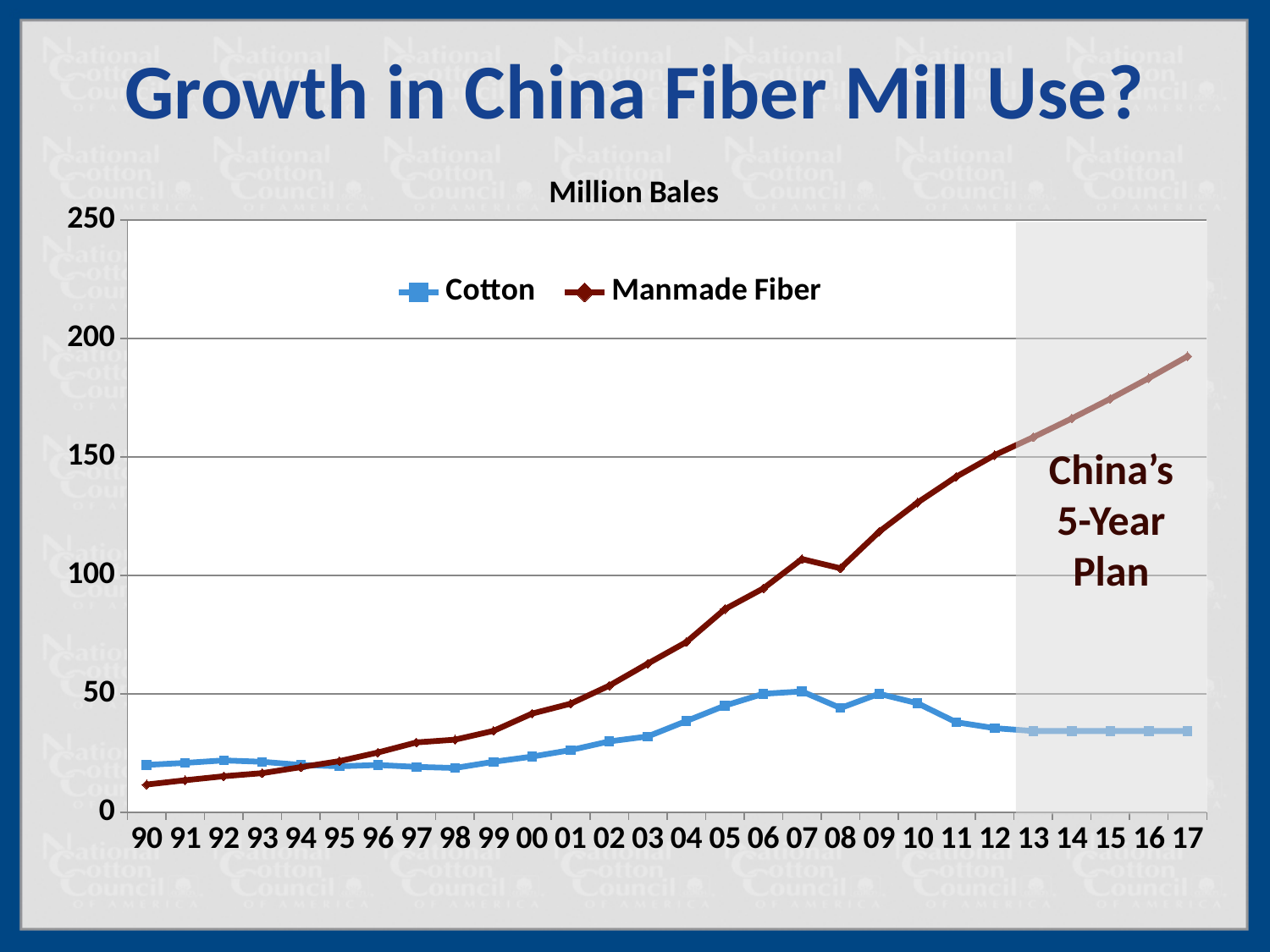

Growth in China Fiber Mill Use?

### Chart: Million Bales

| Category | Cotton | Manmade Fiber |
|---|---|---|
| 90 | 20.0 | 11.722859999999999 |
| 91 | 20.85 | 13.53132 |
| 92 | 21.9 | 15.21126 |
| 93 | 21.3 | 16.51941 |
| 94 | 20.0 | 19.0485 |
| 95 | 19.4 | 21.58218 |
| 96 | 19.95 | 25.21746 |
| 97 | 19.15 | 29.48157 |
| 98 | 18.7 | 30.64743 |
| 99 | 21.3 | 34.36074 |
| 00 | 23.5 | 41.648075063819995 |
| 01 | 26.25 | 45.82009334637 |
| 02 | 29.9 | 53.425176677370004 |
| 03 | 32.0 | 62.72391692042999 |
| 04 | 38.5 | 71.80760504682 |
| 05 | 45.0 | 85.69224608022 |
| 06 | 50.0 | 94.47381133676998 |
| 07 | 51.0 | 106.84991025449999 |
| 08 | 44.0 | 102.95192240315998 |
| 09 | 50.0 | 118.33479 |
| 10 | 46.0 | 130.71861 |
| 11 | 38.0 | 141.577632 |
| 12 | 35.5 | 150.72642 |
| 13 | 34.286273510291224 | 158.262741 |
| 14 | 34.286273510291224 | 166.17587805000002 |
| 15 | 34.286273510291224 | 174.48467195250004 |
| 16 | 34.286273510291224 | 183.20890555012505 |
| 17 | 34.286273510291224 | 192.3693508276313 |
China’s
5-Year Plan